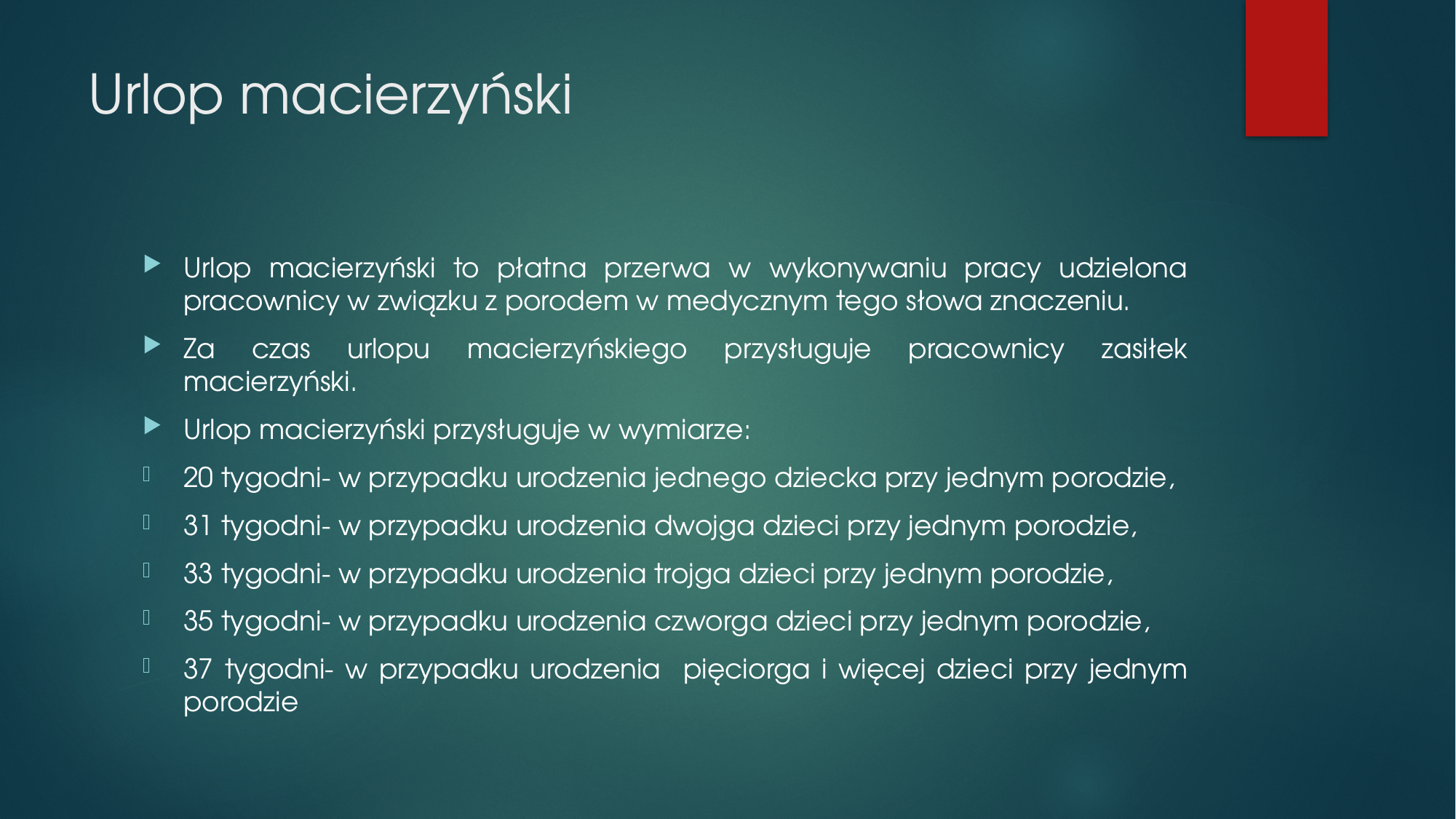

# Urlop macierzyński
Urlop macierzyński to płatna przerwa w wykonywaniu pracy udzielona pracownicy w związku z porodem w medycznym tego słowa znaczeniu.
Za czas urlopu macierzyńskiego przysługuje pracownicy zasiłek macierzyński.
Urlop macierzyński przysługuje w wymiarze:
20 tygodni- w przypadku urodzenia jednego dziecka przy jednym porodzie,
31 tygodni- w przypadku urodzenia dwojga dzieci przy jednym porodzie,
33 tygodni- w przypadku urodzenia trojga dzieci przy jednym porodzie,
35 tygodni- w przypadku urodzenia czworga dzieci przy jednym porodzie,
37 tygodni- w przypadku urodzenia  pięciorga i więcej dzieci przy jednym porodzie